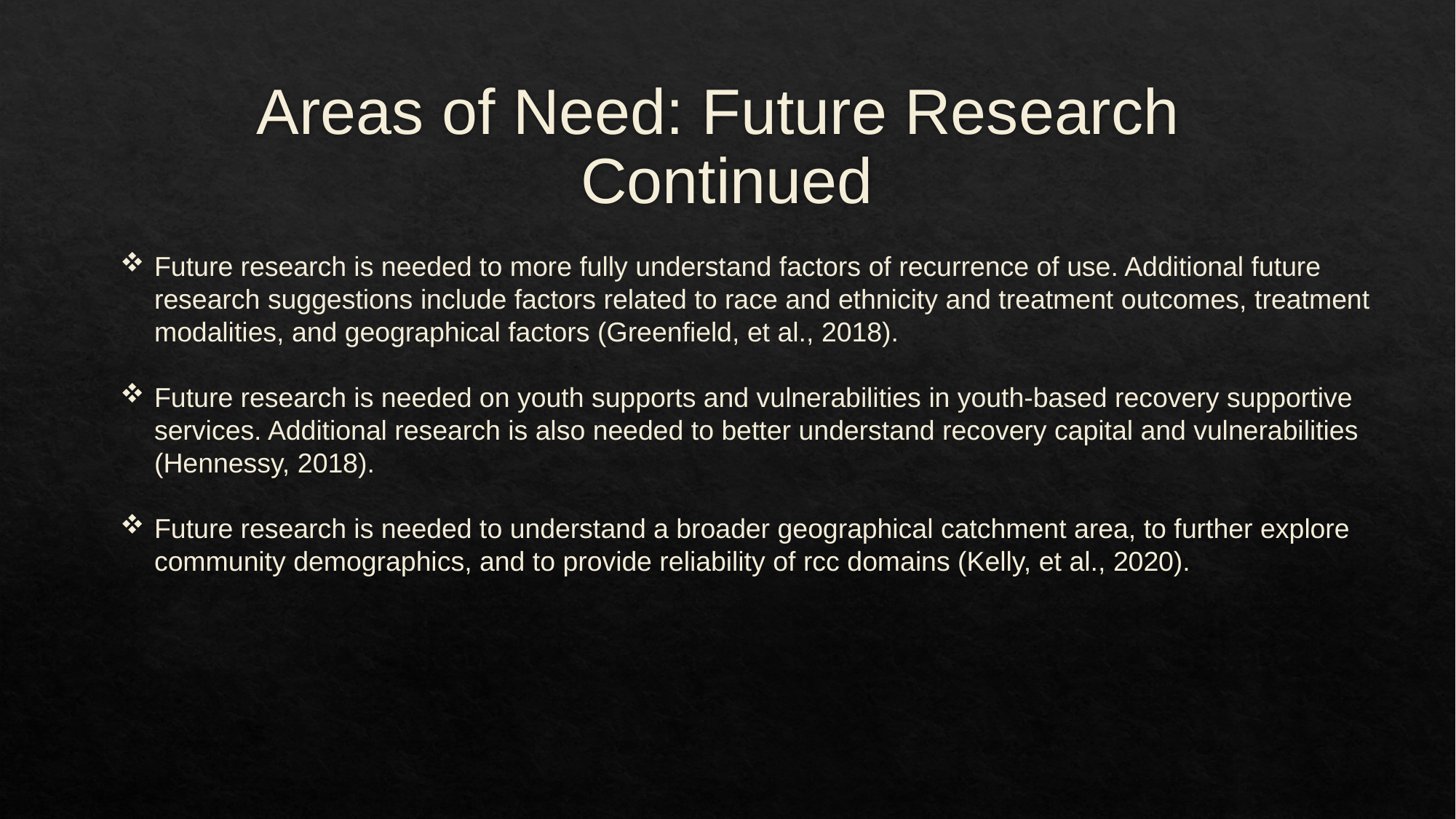

# Areas of Need: Future Research Continued
Future research is needed to more fully understand factors of recurrence of use. Additional future research suggestions include factors related to race and ethnicity and treatment outcomes, treatment modalities, and geographical factors (Greenfield, et al., 2018).

Future research is needed on youth supports and vulnerabilities in youth-based recovery supportive services. Additional research is also needed to better understand recovery capital and vulnerabilities (Hennessy, 2018).

Future research is needed to understand a broader geographical catchment area, to further explore community demographics, and to provide reliability of rcc domains (Kelly, et al., 2020).